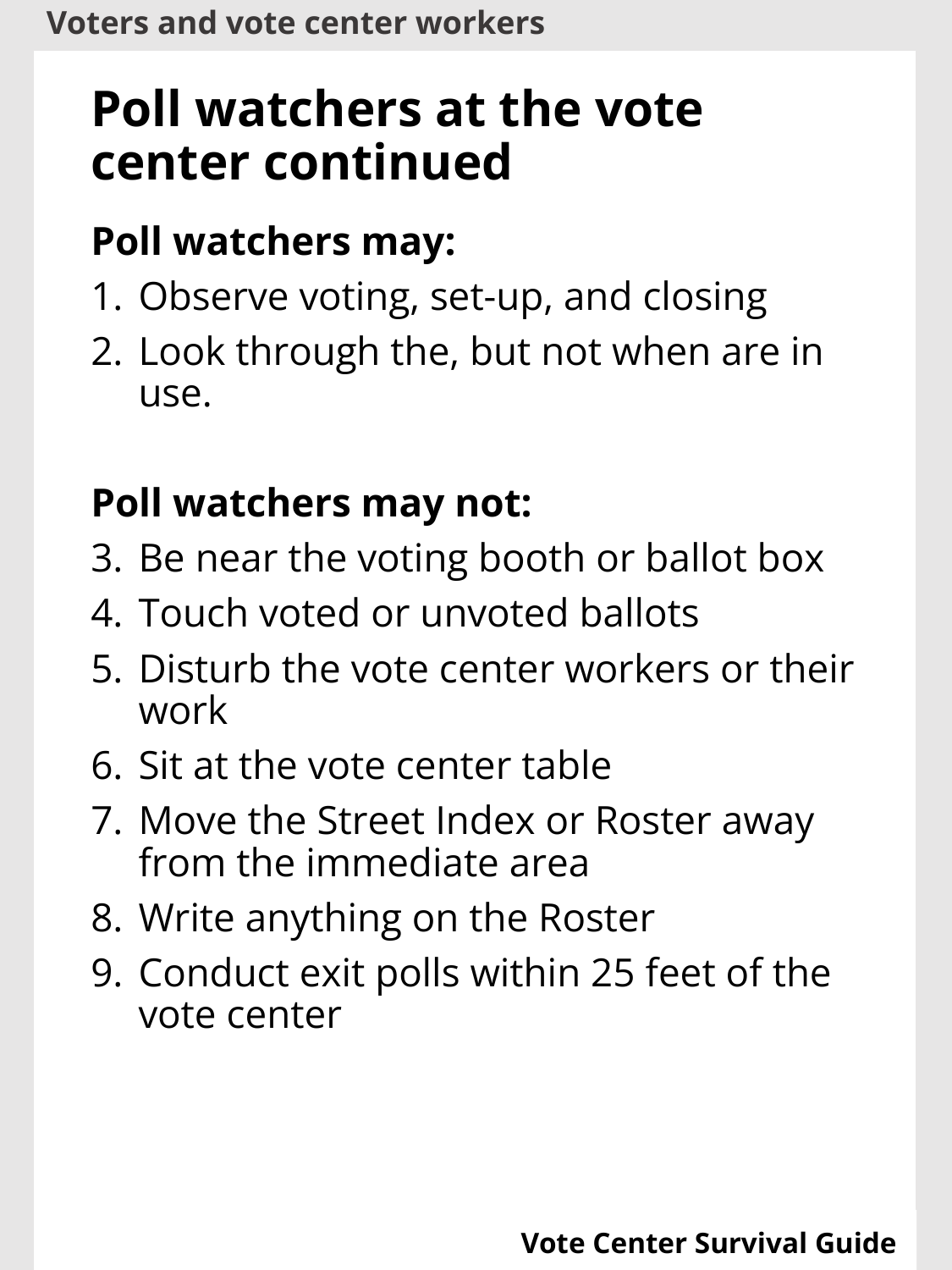

Poll watchers at the vote center continued
Poll watchers may:
Observe voting, set-up, and closing
Look through the, but not when are in use.

Poll watchers may not:
Be near the voting booth or ballot box
Touch voted or unvoted ballots
Disturb the vote center workers or their work
Sit at the vote center table
Move the Street Index or Roster away from the immediate area
Write anything on the Roster
Conduct exit polls within 25 feet of the vote center